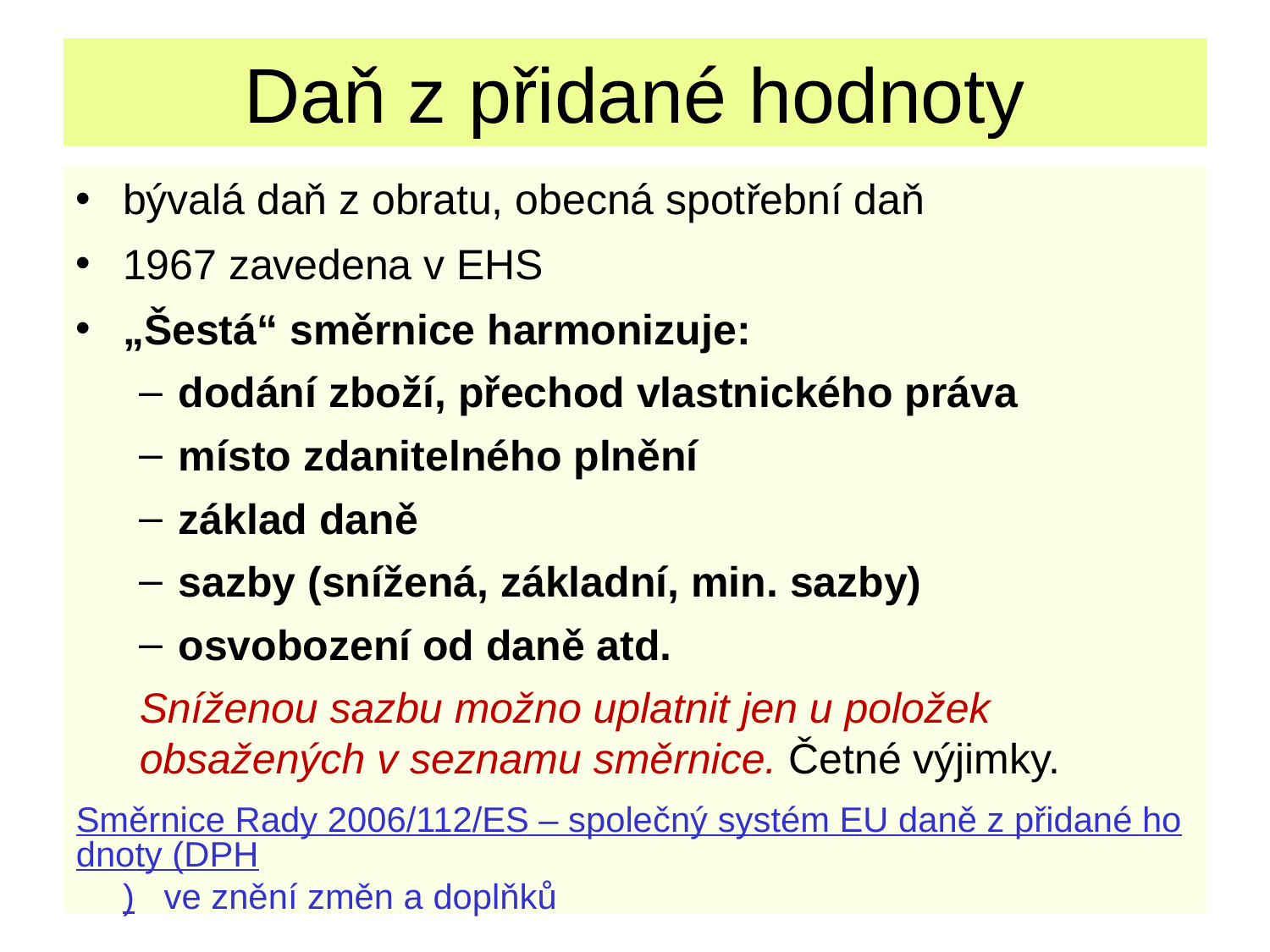

Daň z přidané hodnoty
bývalá daň z obratu, obecná spotřební daň
1967 zavedena v EHS
„Šestá“ směrnice harmonizuje:
dodání zboží, přechod vlastnického práva
místo zdanitelného plnění
základ daně
sazby (snížená, základní, min. sazby)
osvobození od daně atd.
Sníženou sazbu možno uplatnit jen u položek obsažených v seznamu směrnice. Četné výjimky.
Směrnice Rady 2006/112/ES – společný systém EU daně z přidané hodnoty (DPH)   ve znění změn a doplňků